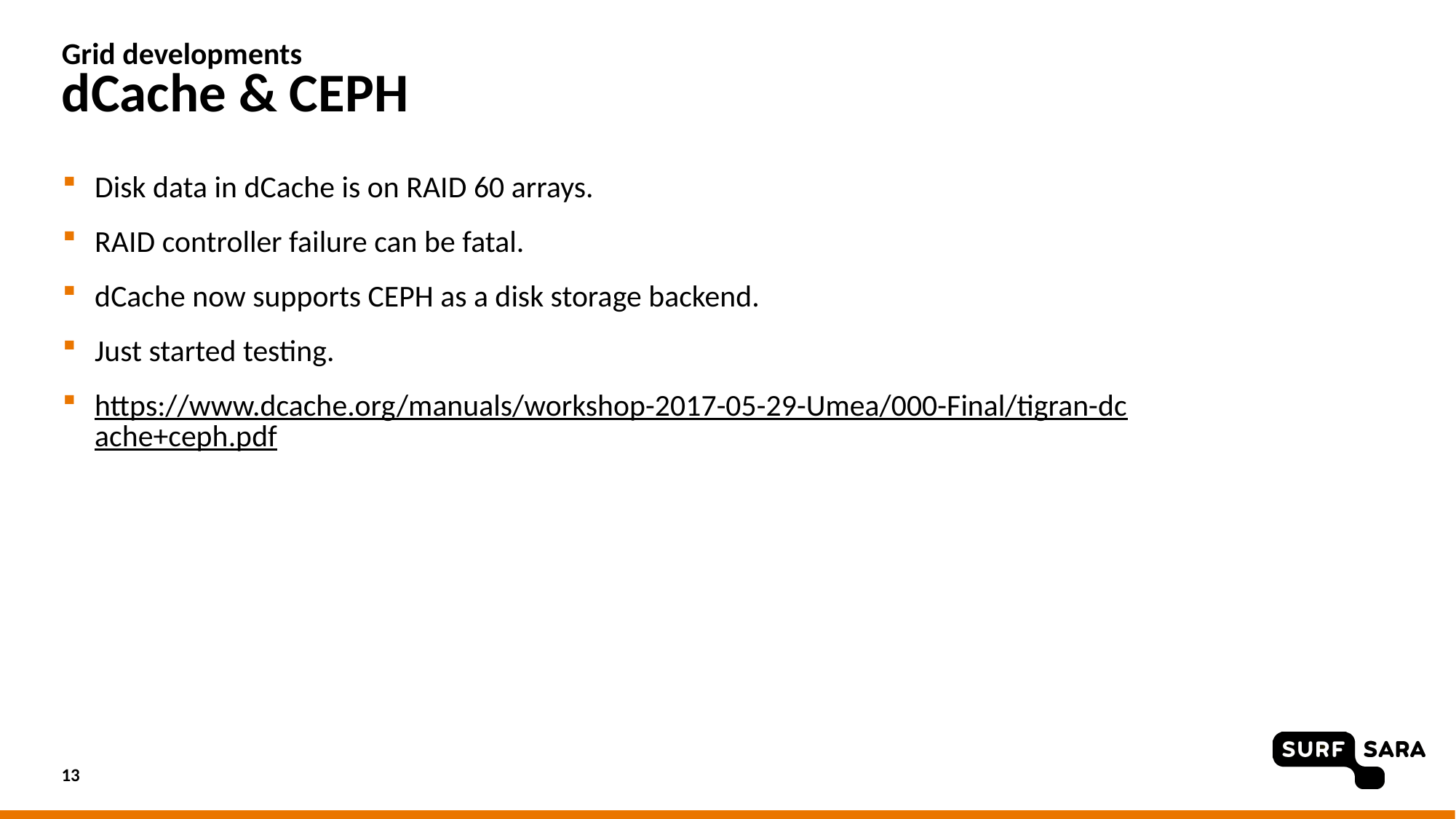

# Grid developments dCache & CEPH
Disk data in dCache is on RAID 60 arrays.
RAID controller failure can be fatal.
dCache now supports CEPH as a disk storage backend.
Just started testing.
https://www.dcache.org/manuals/workshop-2017-05-29-Umea/000-Final/tigran-dcache+ceph.pdf
13